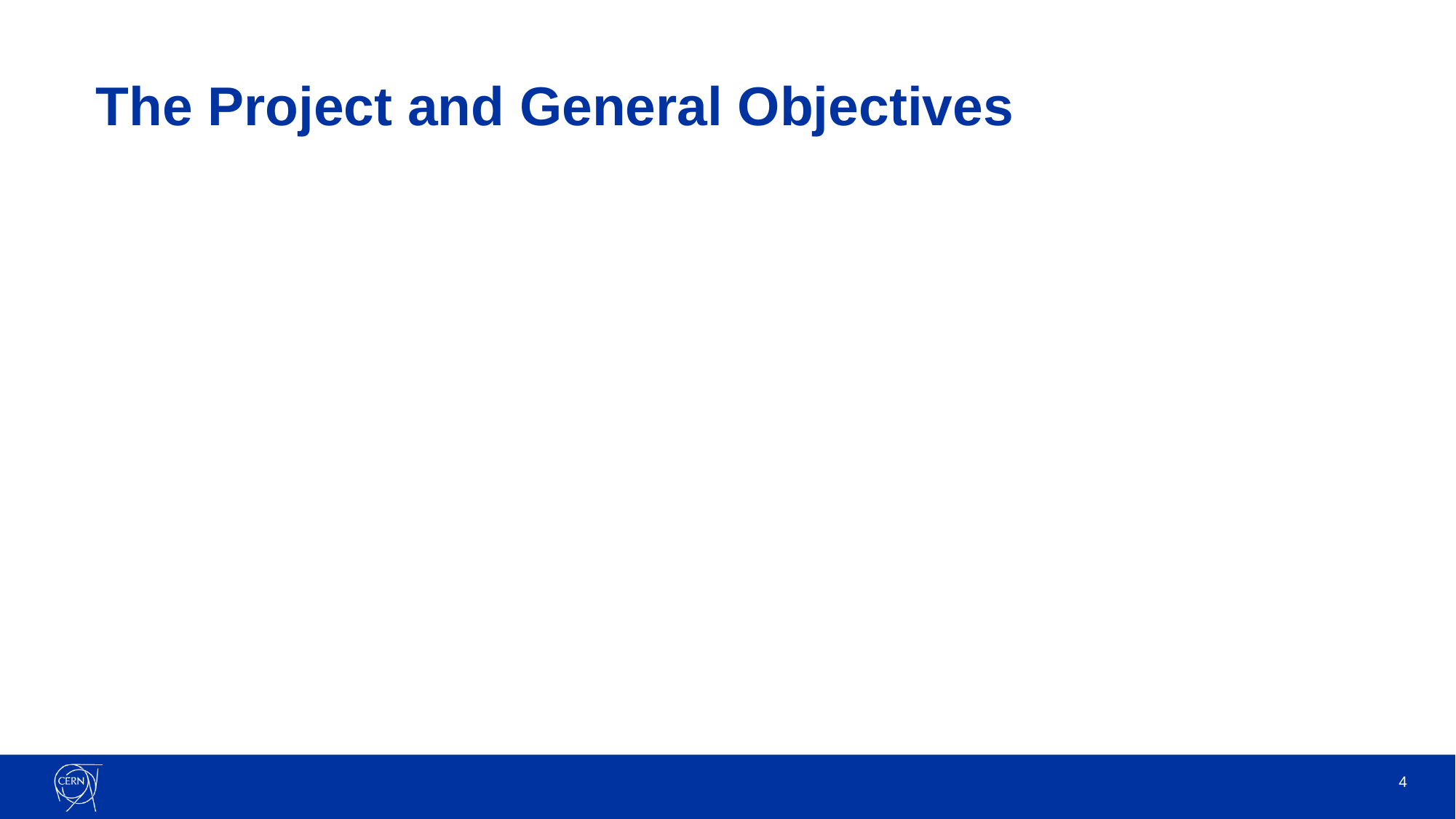

# The Project and General Objectives

4